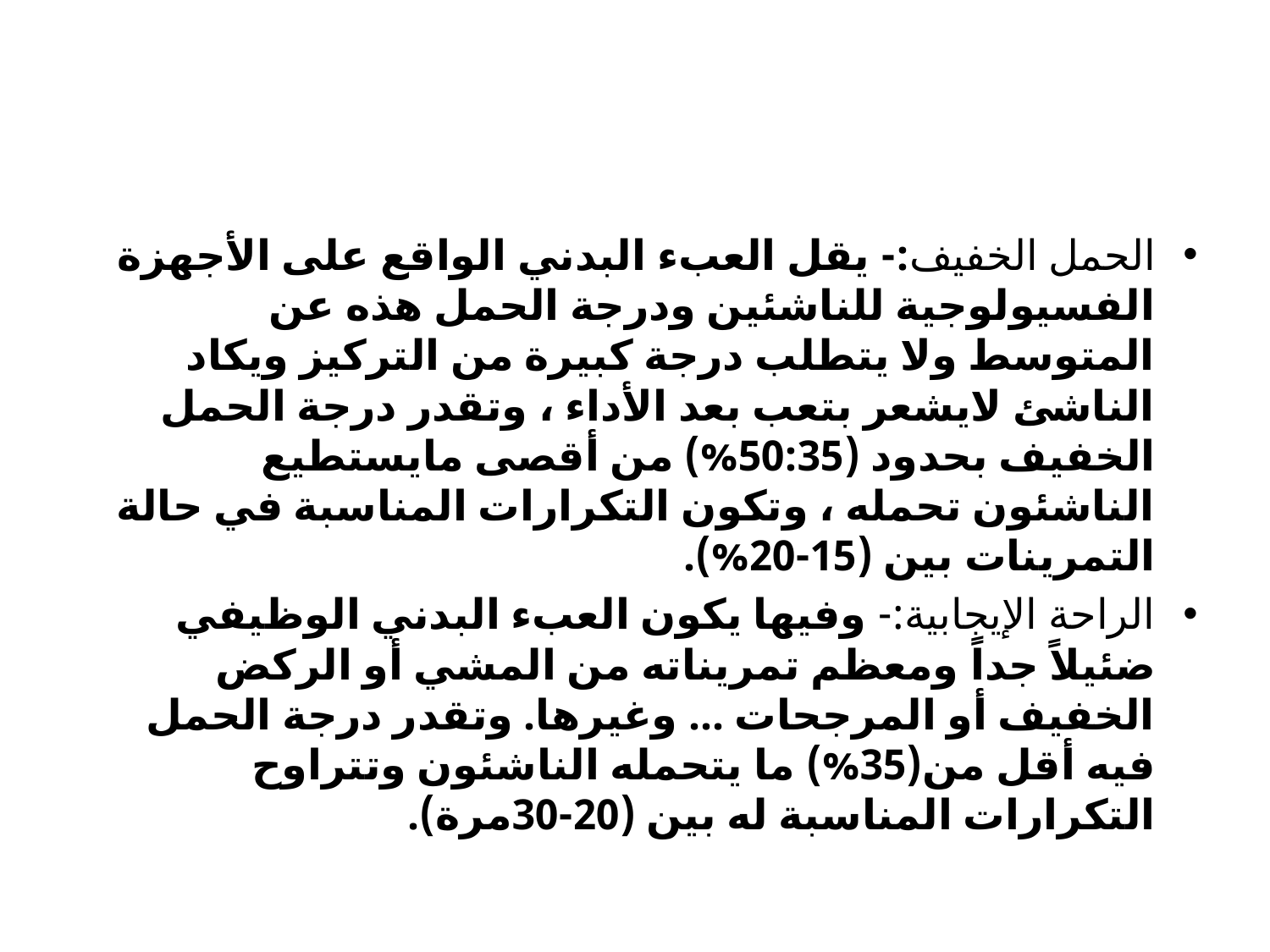

الحمل الخفيف:- يقل العبء البدني الواقع على الأجهزة الفسيولوجية للناشئين ودرجة الحمل هذه عن المتوسط ولا يتطلب درجة كبيرة من التركيز ويكاد الناشئ لايشعر بتعب بعد الأداء ، وتقدر درجة الحمل الخفيف بحدود (50:35%) من أقصى مايستطيع الناشئون تحمله ، وتكون التكرارات المناسبة في حالة التمرينات بين (15-20%).
الراحة الإيجابية:- وفيها يكون العبء البدني الوظيفي ضئيلاً جداً ومعظم تمريناته من المشي أو الركض الخفيف أو المرجحات ... وغيرها. وتقدر درجة الحمل فيه أقل من(35%) ما يتحمله الناشئون وتتراوح التكرارات المناسبة له بين (20-30مرة).